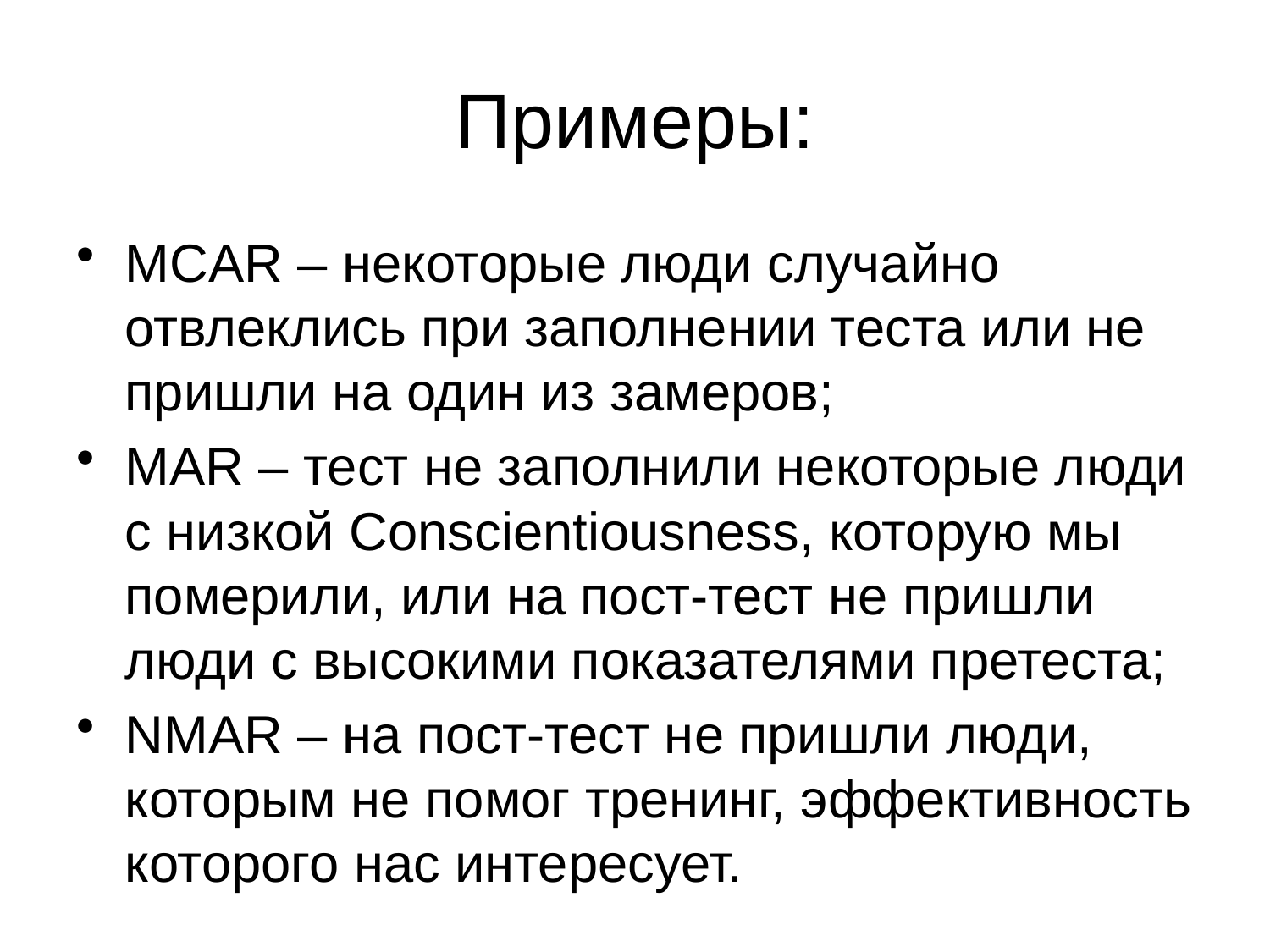

# Примеры:
MCAR – некоторые люди случайно отвлеклись при заполнении теста или не пришли на один из замеров;
MAR – тест не заполнили некоторые люди с низкой Conscientiousness, которую мы померили, или на пост-тест не пришли люди с высокими показателями претеста;
NMAR – на пост-тест не пришли люди, которым не помог тренинг, эффективность которого нас интересует.